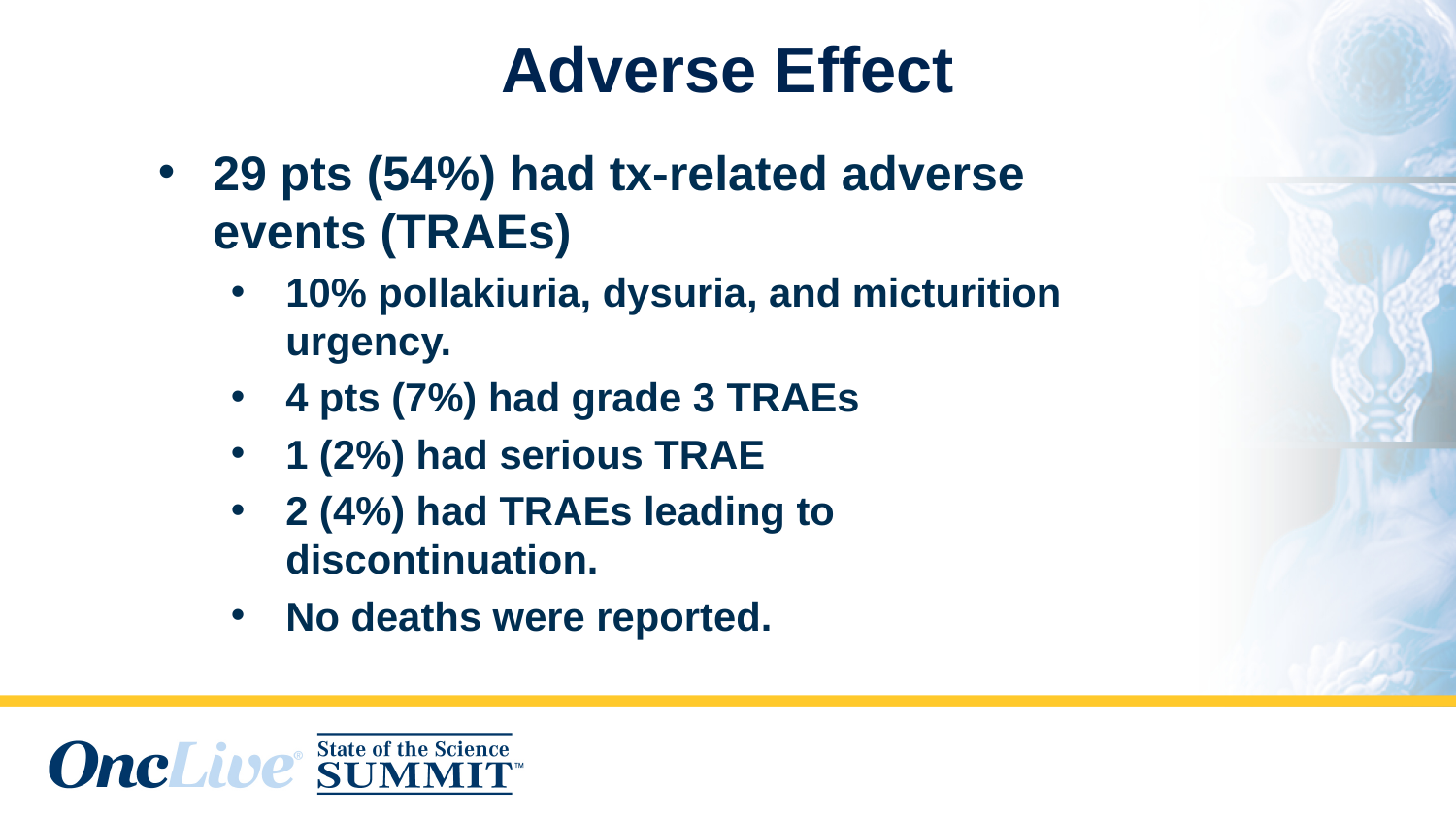

# Adverse Effect
29 pts (54%) had tx-related adverse events (TRAEs)
10% pollakiuria, dysuria, and micturition urgency.
4 pts (7%) had grade 3 TRAEs
1 (2%) had serious TRAE
2 (4%) had TRAEs leading to discontinuation.
No deaths were reported.